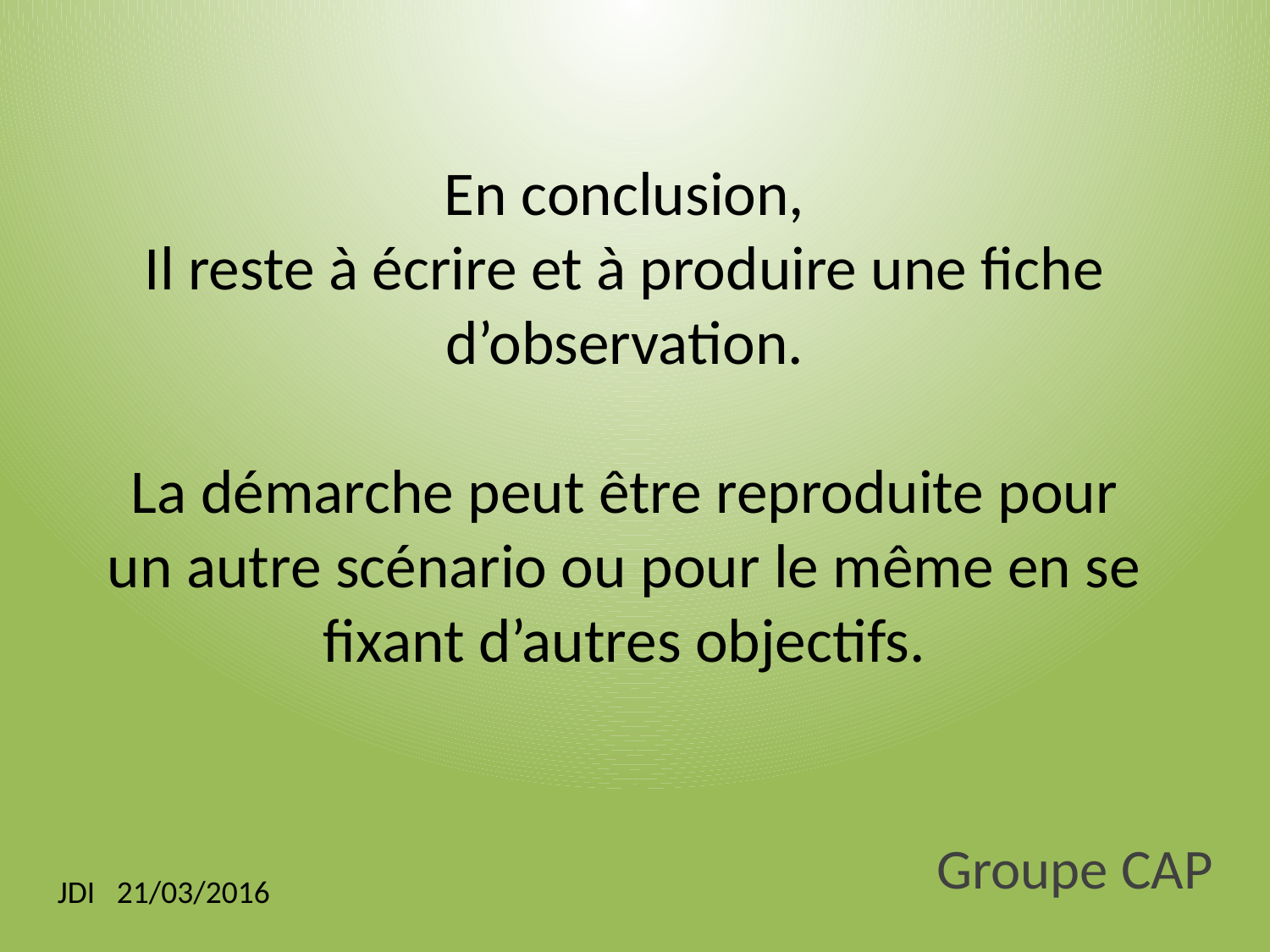

# En conclusion, Il reste à écrire et à produire une fiche d’observation. La démarche peut être reproduite pour un autre scénario ou pour le même en se fixant d’autres objectifs.
Groupe CAP
JDI   21/03/2016